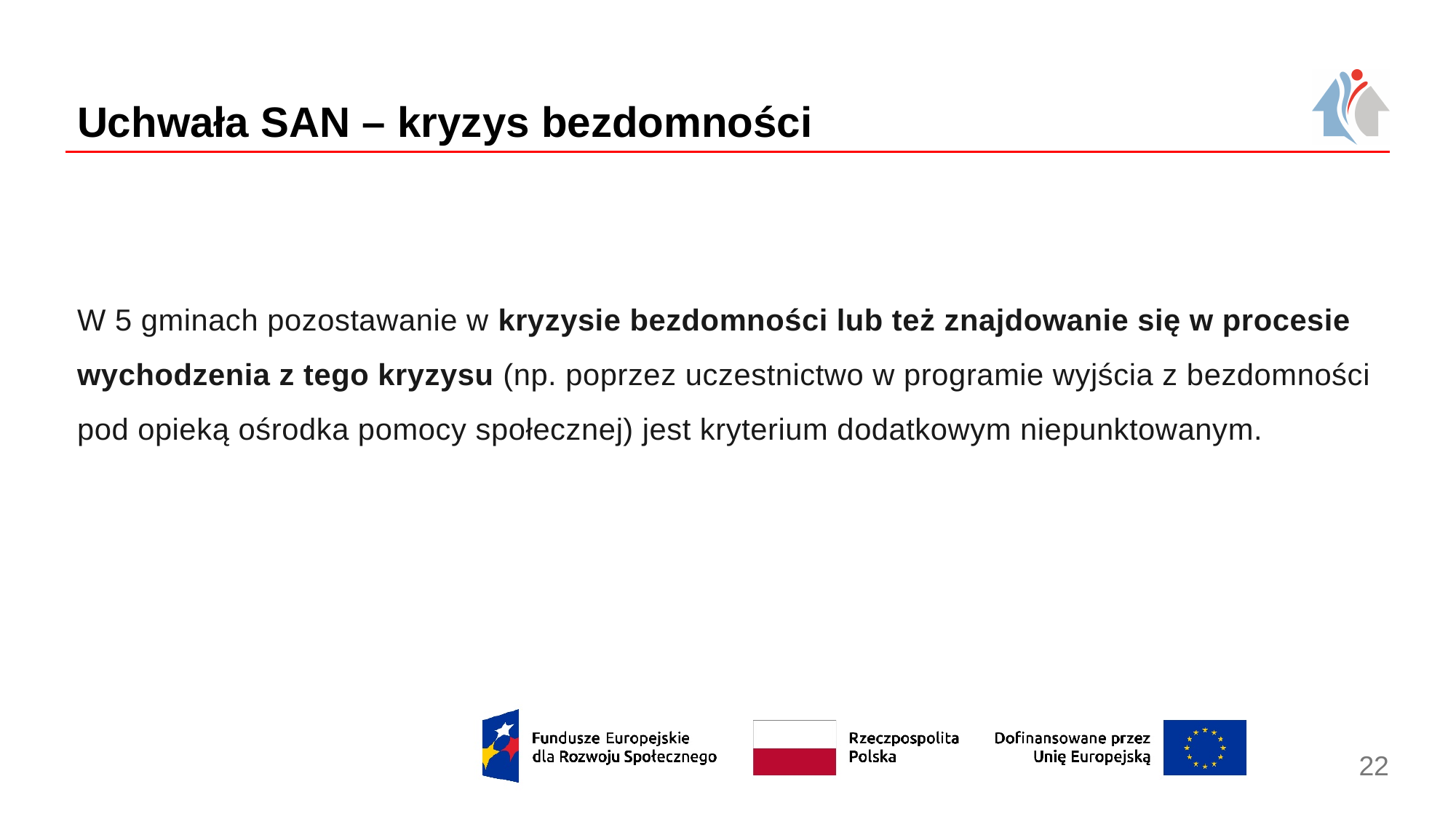

# Uchwała SAN – kryzys bezdomności
W 5 gminach pozostawanie w kryzysie bezdomności lub też znajdowanie się w procesie wychodzenia z tego kryzysu (np. poprzez uczestnictwo w programie wyjścia z bezdomności pod opieką ośrodka pomocy społecznej) jest kryterium dodatkowym niepunktowanym.
22